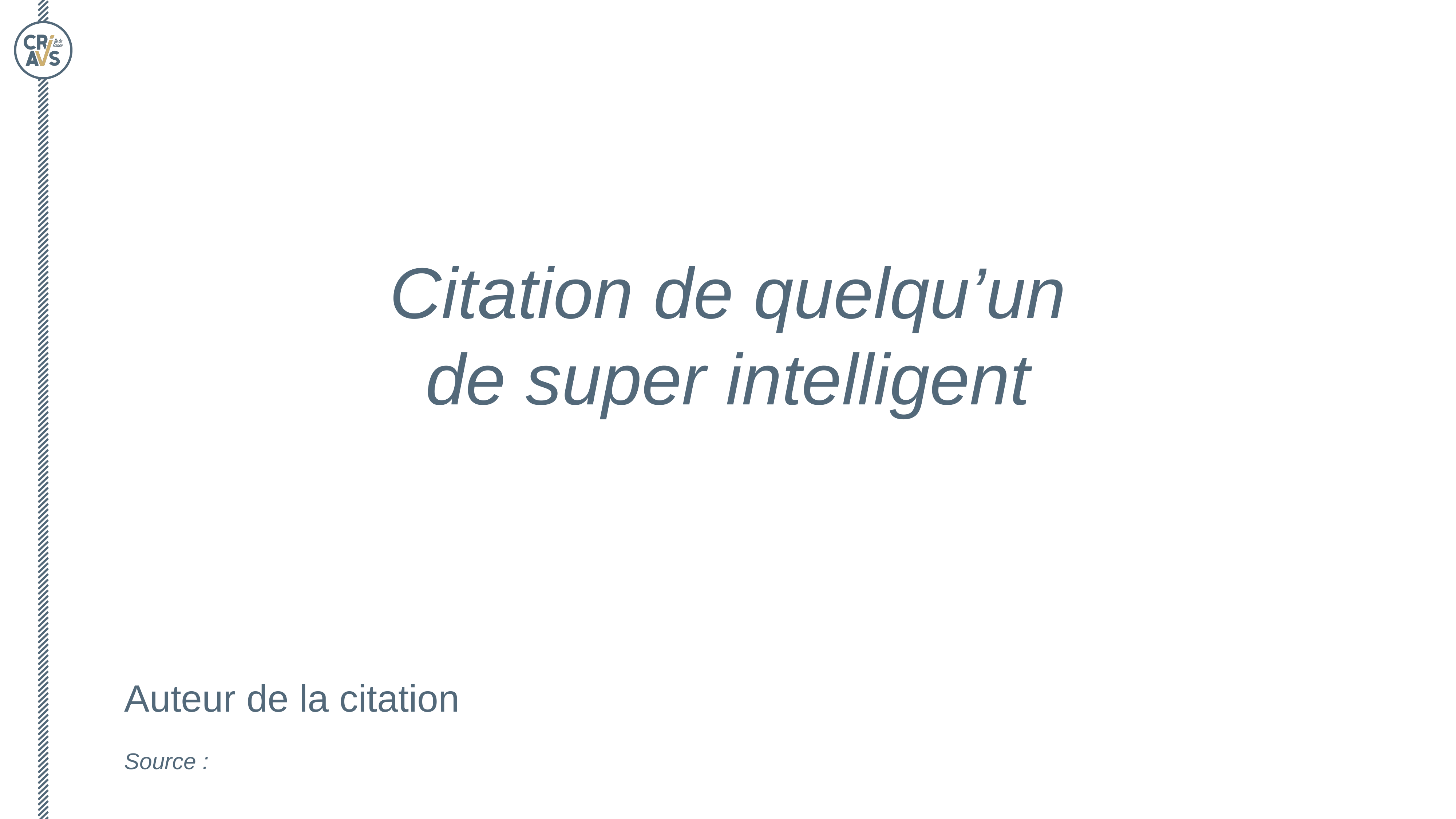

Citation de quelqu’un
de super intelligent
Auteur de la citation

Source :